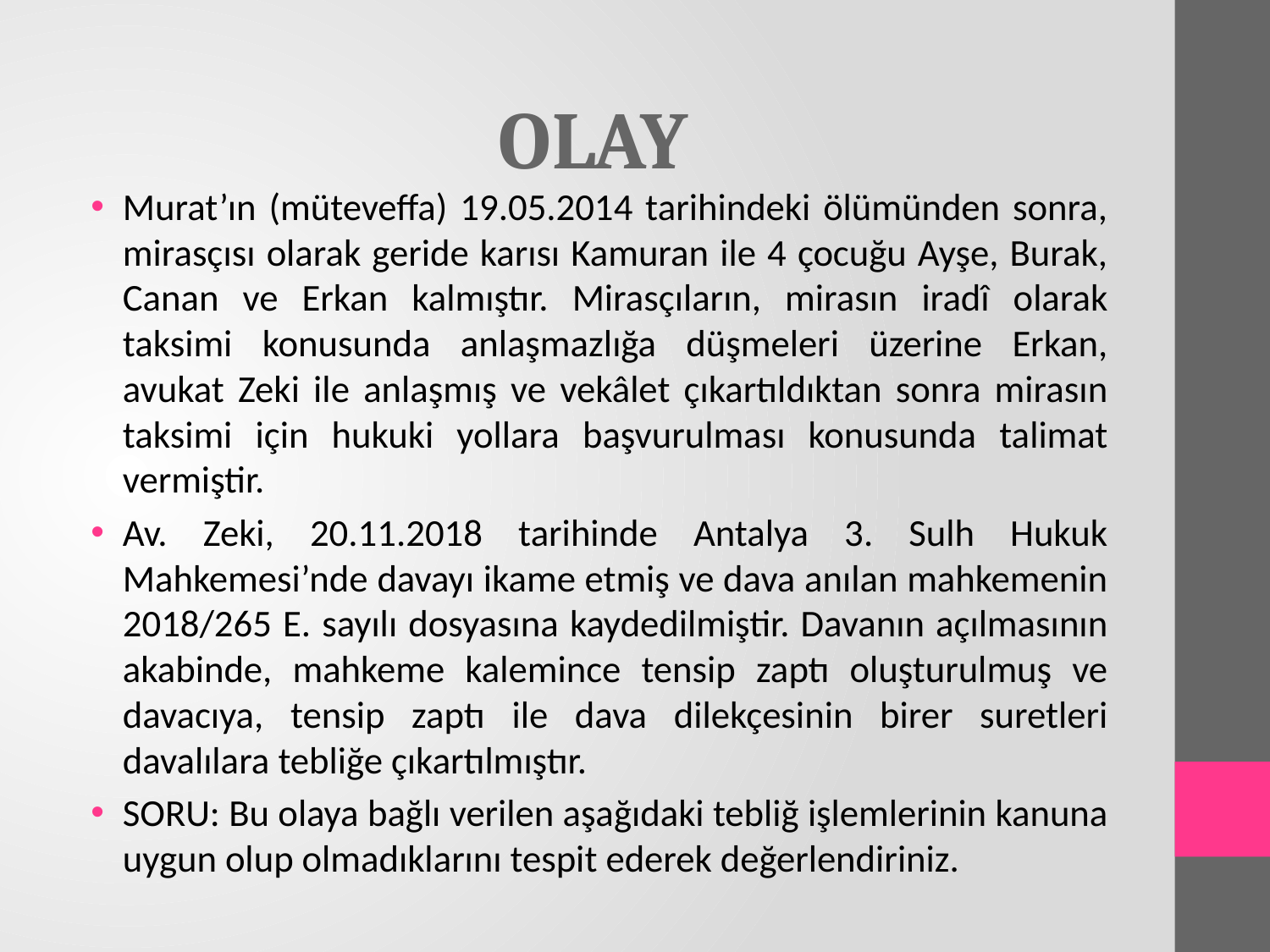

# OLAY
Murat’ın (müteveffa) 19.05.2014 tarihindeki ölümünden sonra, mirasçısı olarak geride karısı Kamuran ile 4 çocuğu Ayşe, Burak, Canan ve Erkan kalmıştır. Mirasçıların, mirasın iradî olarak taksimi konusunda anlaşmazlığa düşmeleri üzerine Erkan, avukat Zeki ile anlaşmış ve vekâlet çıkartıldıktan sonra mirasın taksimi için hukuki yollara başvurulması konusunda talimat vermiştir.
Av. Zeki, 20.11.2018 tarihinde Antalya 3. Sulh Hukuk Mahkemesi’nde davayı ikame etmiş ve dava anılan mahkemenin 2018/265 E. sayılı dosyasına kaydedilmiştir. Davanın açılmasının akabinde, mahkeme kalemince tensip zaptı oluşturulmuş ve davacıya, tensip zaptı ile dava dilekçesinin birer suretleri davalılara tebliğe çıkartılmıştır.
SORU: Bu olaya bağlı verilen aşağıdaki tebliğ işlemlerinin kanuna uygun olup olmadıklarını tespit ederek değerlendiriniz.